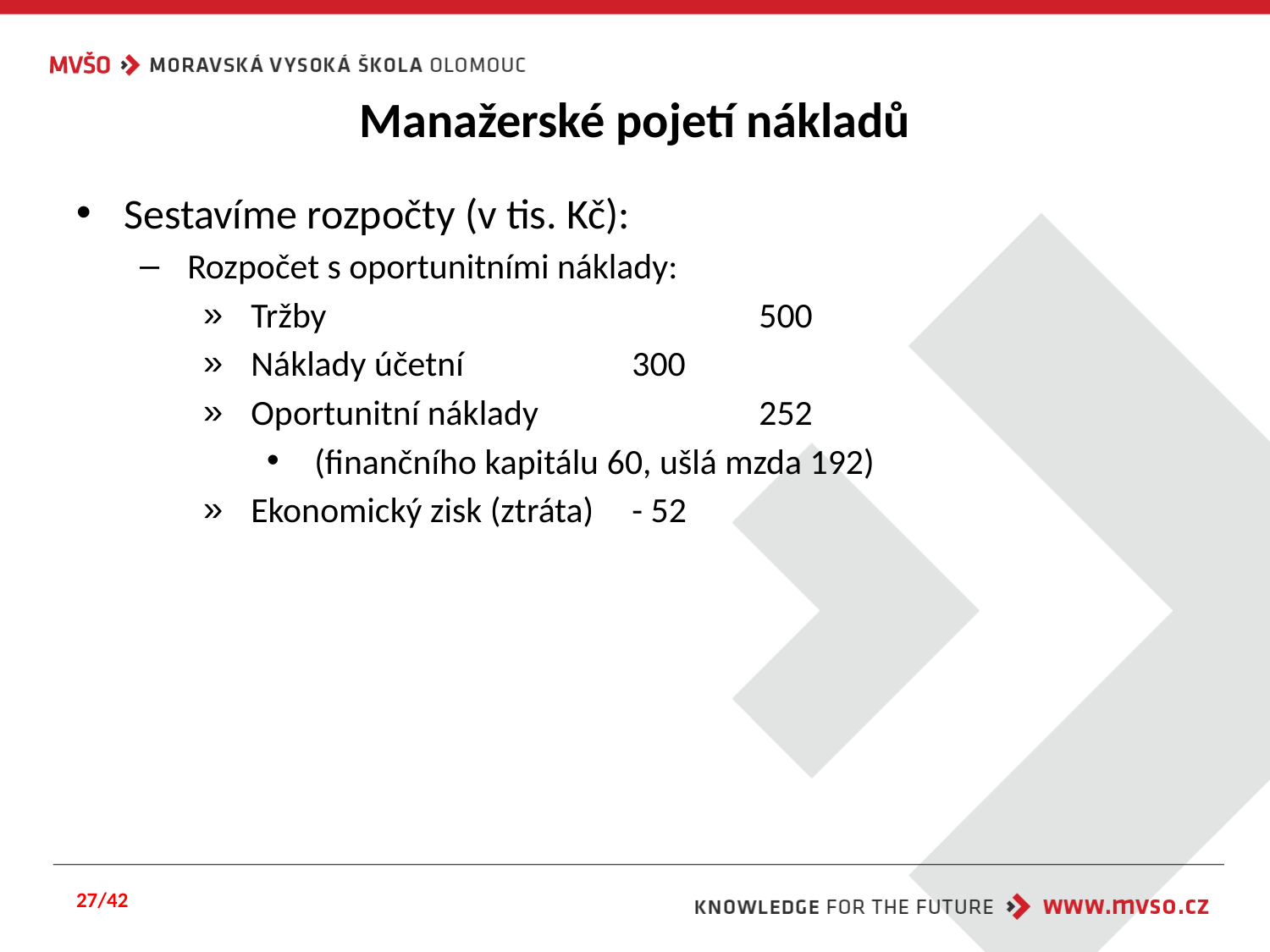

# Manažerské pojetí nákladů
Sestavíme rozpočty (v tis. Kč):
Rozpočet s oportunitními náklady:
Tržby				500
Náklady účetní		300
Oportunitní náklady 		252
(finančního kapitálu 60, ušlá mzda 192)
Ekonomický zisk (ztráta)	- 52
27/42